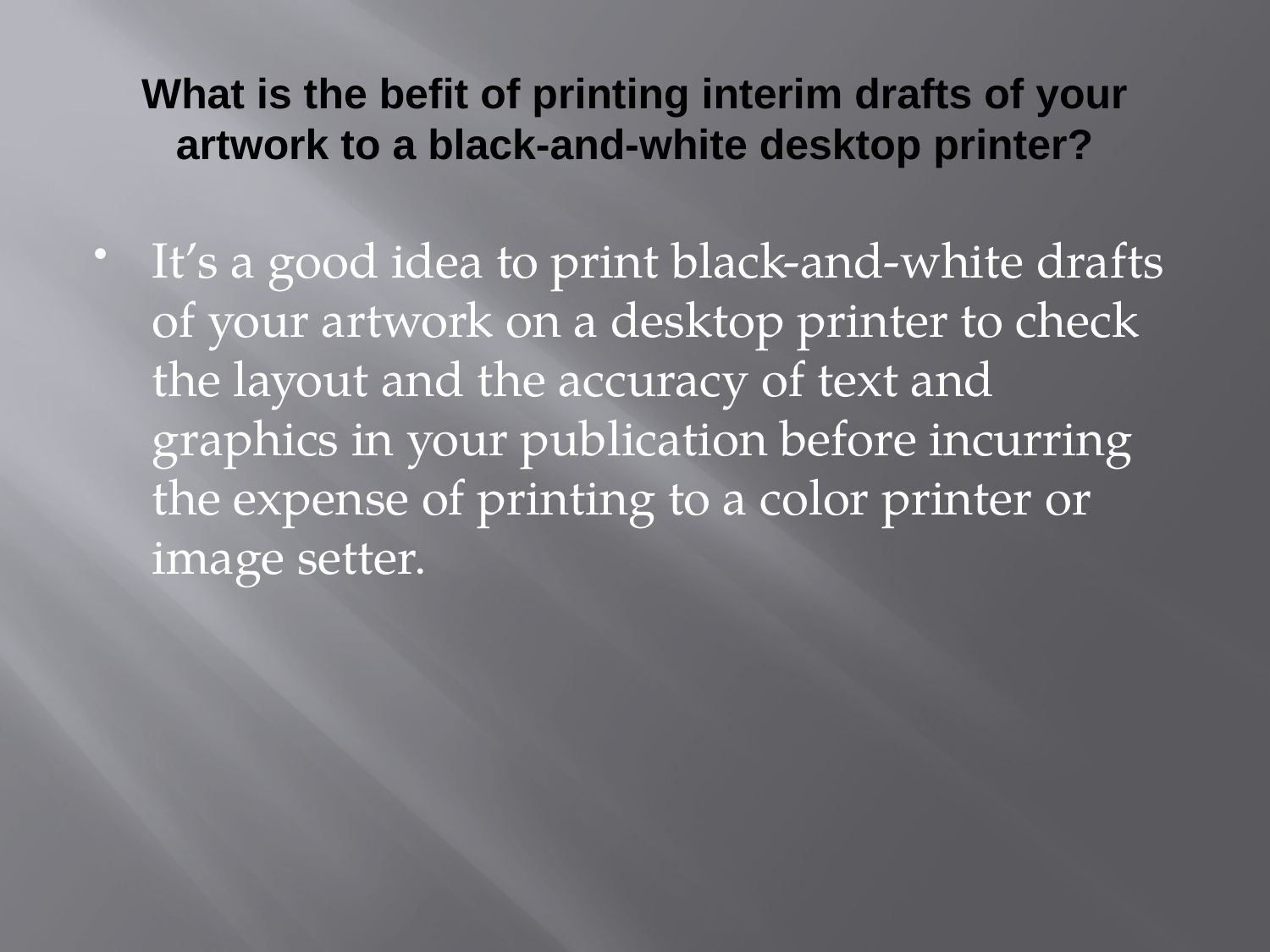

# What is the befit of printing interim drafts of your artwork to a black-and-white desktop printer?
It’s a good idea to print black-and-white drafts of your artwork on a desktop printer to check the layout and the accuracy of text and graphics in your publication before incurring the expense of printing to a color printer or image setter.